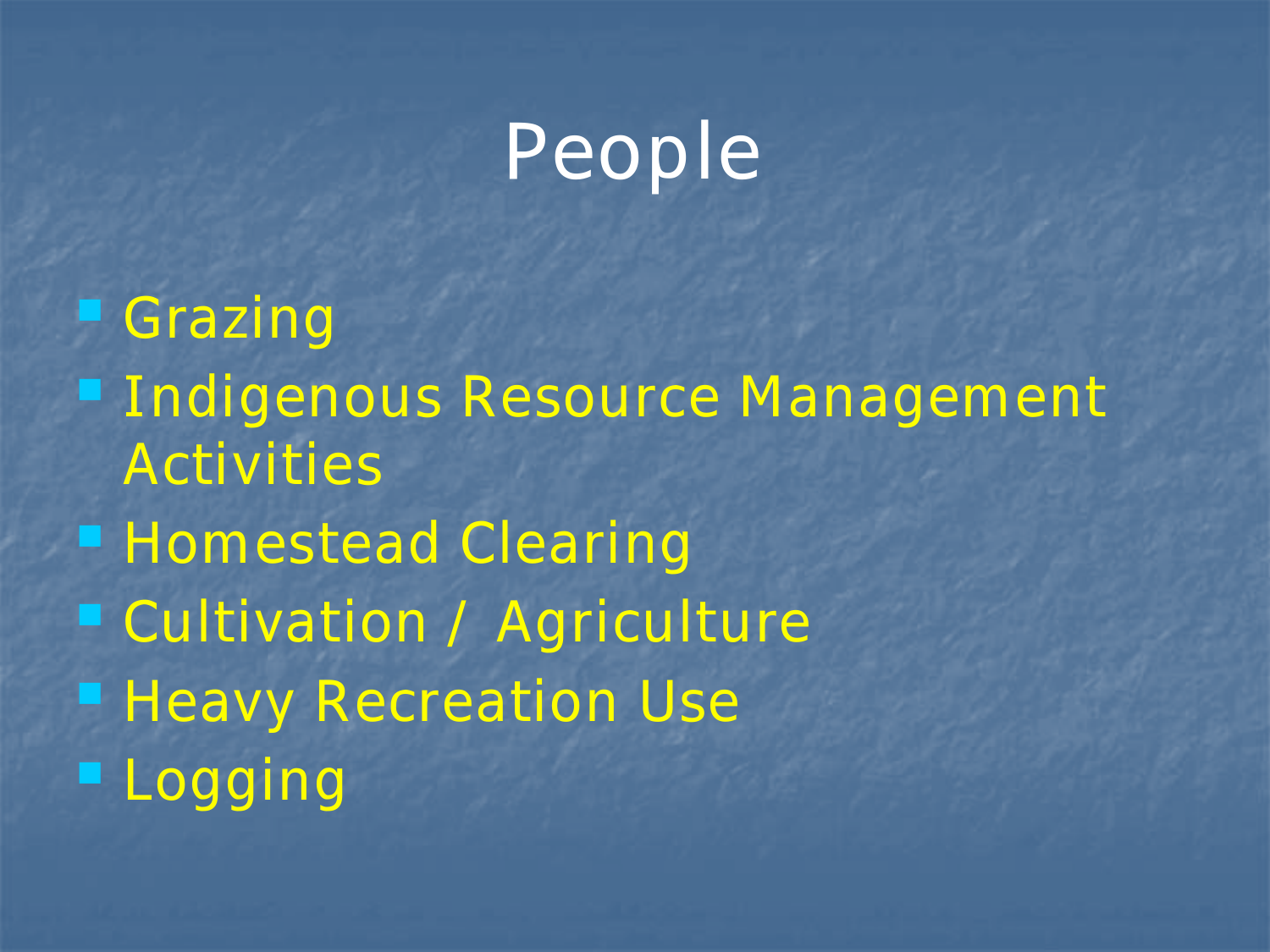

# People
Grazing
Indigenous Resource Management Activities
Homestead Clearing
Cultivation / Agriculture
Heavy Recreation Use
Logging